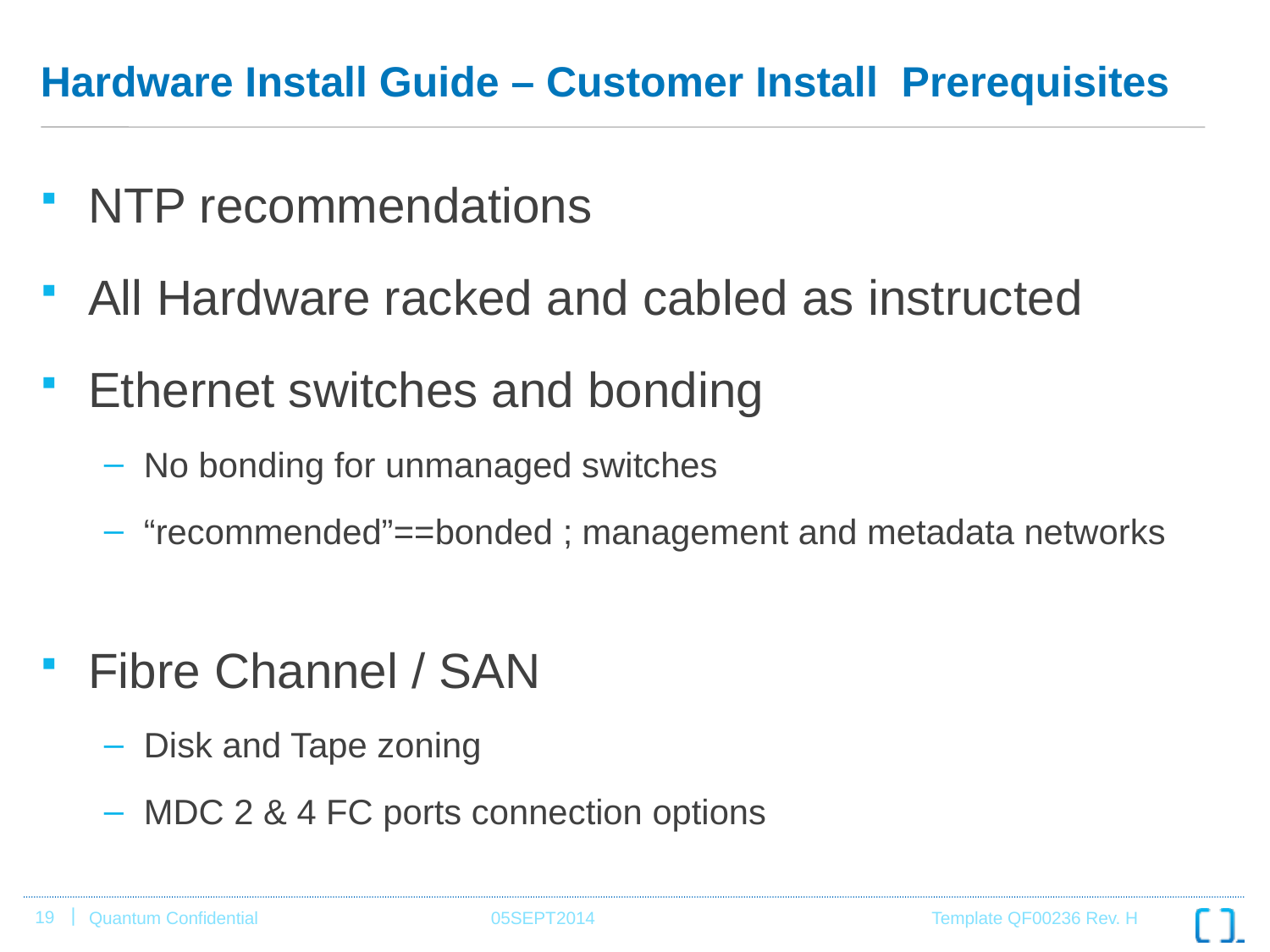

# Hardware Install Guide – Customer Install  Prerequisites
NTP recommendations
All Hardware racked and cabled as instructed
Ethernet switches and bonding
No bonding for unmanaged switches
“recommended”==bonded ; management and metadata networks

Fibre Channel / SAN
Disk and Tape zoning
MDC 2 & 4 FC ports connection options